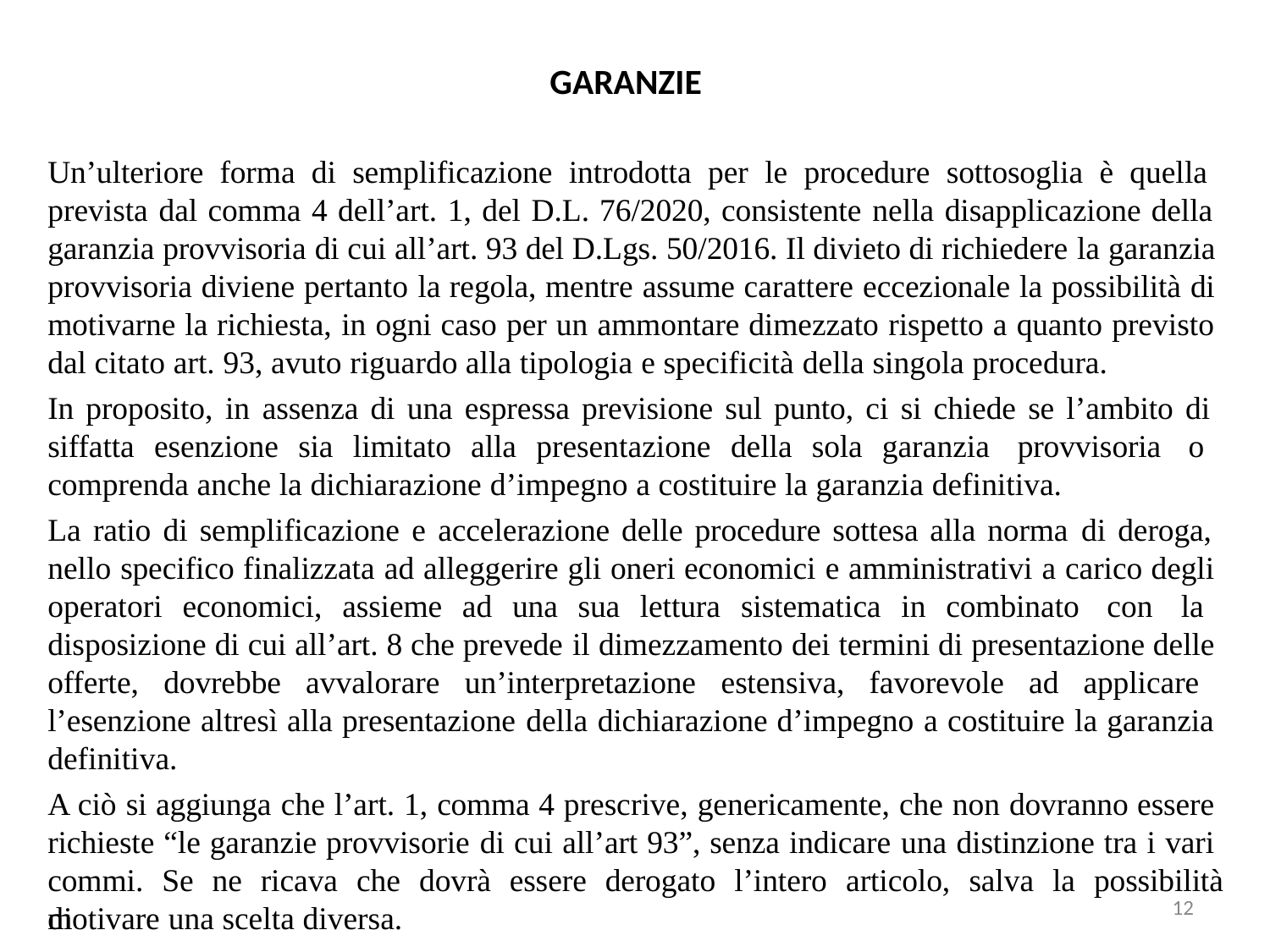

# GARANZIE
Un’ulteriore forma di semplificazione introdotta per le procedure sottosoglia è quella  prevista dal comma 4 dell’art. 1, del D.L. 76/2020, consistente nella disapplicazione della  garanzia provvisoria di cui all’art. 93 del D.Lgs. 50/2016. Il divieto di richiedere la garanzia  provvisoria diviene pertanto la regola, mentre assume carattere eccezionale la possibilità di  motivarne la richiesta, in ogni caso per un ammontare dimezzato rispetto a quanto previsto  dal citato art. 93, avuto riguardo alla tipologia e specificità della singola procedura.
In proposito, in assenza di una espressa previsione sul punto, ci si chiede se l’ambito di  siffatta esenzione sia limitato alla presentazione della sola garanzia provvisoria o  comprenda anche la dichiarazione d’impegno a costituire la garanzia definitiva.
La ratio di semplificazione e accelerazione delle procedure sottesa alla norma di deroga,  nello specifico finalizzata ad alleggerire gli oneri economici e amministrativi a carico degli  operatori economici, assieme ad una sua lettura sistematica in combinato con la  disposizione di cui all’art. 8 che prevede il dimezzamento dei termini di presentazione delle  offerte, dovrebbe avvalorare un’interpretazione estensiva, favorevole ad applicare  l’esenzione altresì alla presentazione della dichiarazione d’impegno a costituire la garanzia  definitiva.
A ciò si aggiunga che l’art. 1, comma 4 prescrive, genericamente, che non dovranno essere  richieste “le garanzie provvisorie di cui all’art 93”, senza indicare una distinzione tra i vari  commi. Se ne ricava che dovrà essere derogato l’intero articolo, salva la possibilità di
12
motivare una scelta diversa.